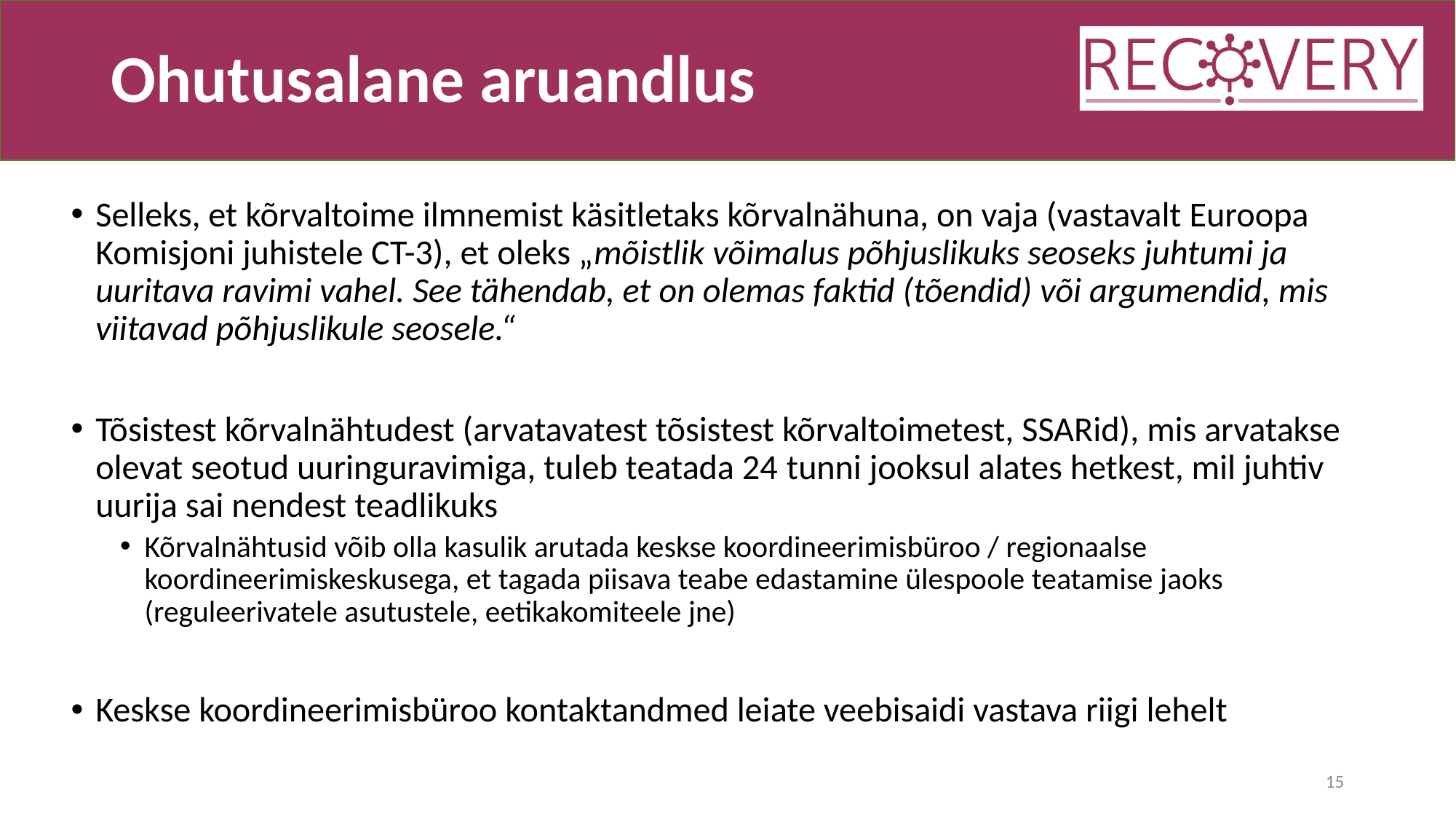

# Ohutusalane aruandlus
Selleks, et kõrvaltoime ilmnemist käsitletaks kõrvalnähuna, on vaja (vastavalt Euroopa Komisjoni juhistele CT-3), et oleks „mõistlik võimalus põhjuslikuks seoseks juhtumi ja uuritava ravimi vahel. See tähendab, et on olemas faktid (tõendid) või argumendid, mis viitavad põhjuslikule seosele.“

Tõsistest kõrvalnähtudest (arvatavatest tõsistest kõrvaltoimetest, SSARid), mis arvatakse olevat seotud uuringuravimiga, tuleb teatada 24 tunni jooksul alates hetkest, mil juhtiv uurija sai nendest teadlikuks
Kõrvalnähtusid võib olla kasulik arutada keskse koordineerimisbüroo / regionaalse koordineerimiskeskusega, et tagada piisava teabe edastamine ülespoole teatamise jaoks (reguleerivatele asutustele, eetikakomiteele jne)

Keskse koordineerimisbüroo kontaktandmed leiate veebisaidi vastava riigi lehelt

15